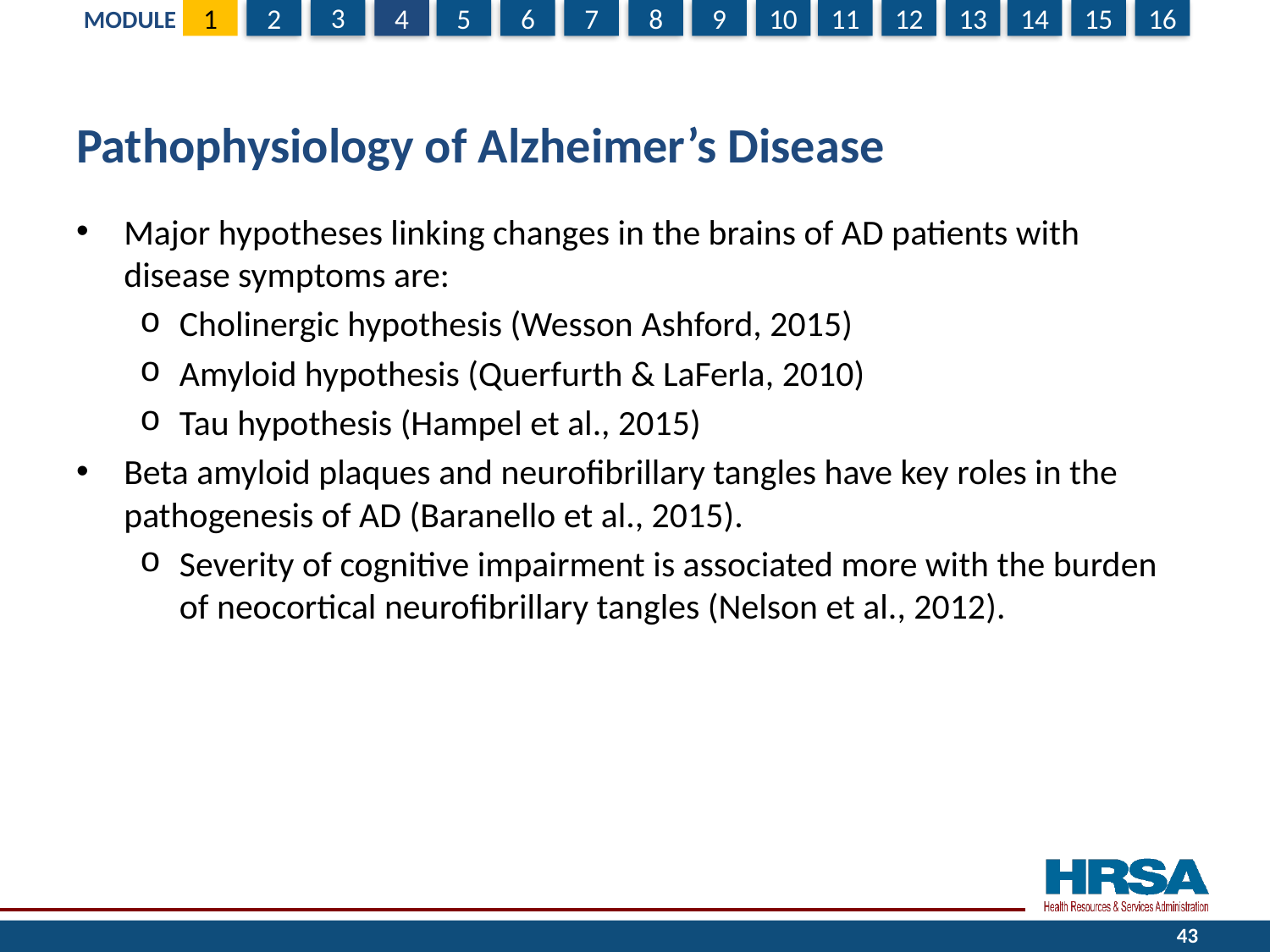

# Pathophysiology of Alzheimer’s Disease
Major hypotheses linking changes in the brains of AD patients with disease symptoms are:
Cholinergic hypothesis (Wesson Ashford, 2015)
Amyloid hypothesis (Querfurth & LaFerla, 2010)
Tau hypothesis (Hampel et al., 2015)
Beta amyloid plaques and neurofibrillary tangles have key roles in the pathogenesis of AD (Baranello et al., 2015).
Severity of cognitive impairment is associated more with the burden of neocortical neurofibrillary tangles (Nelson et al., 2012).